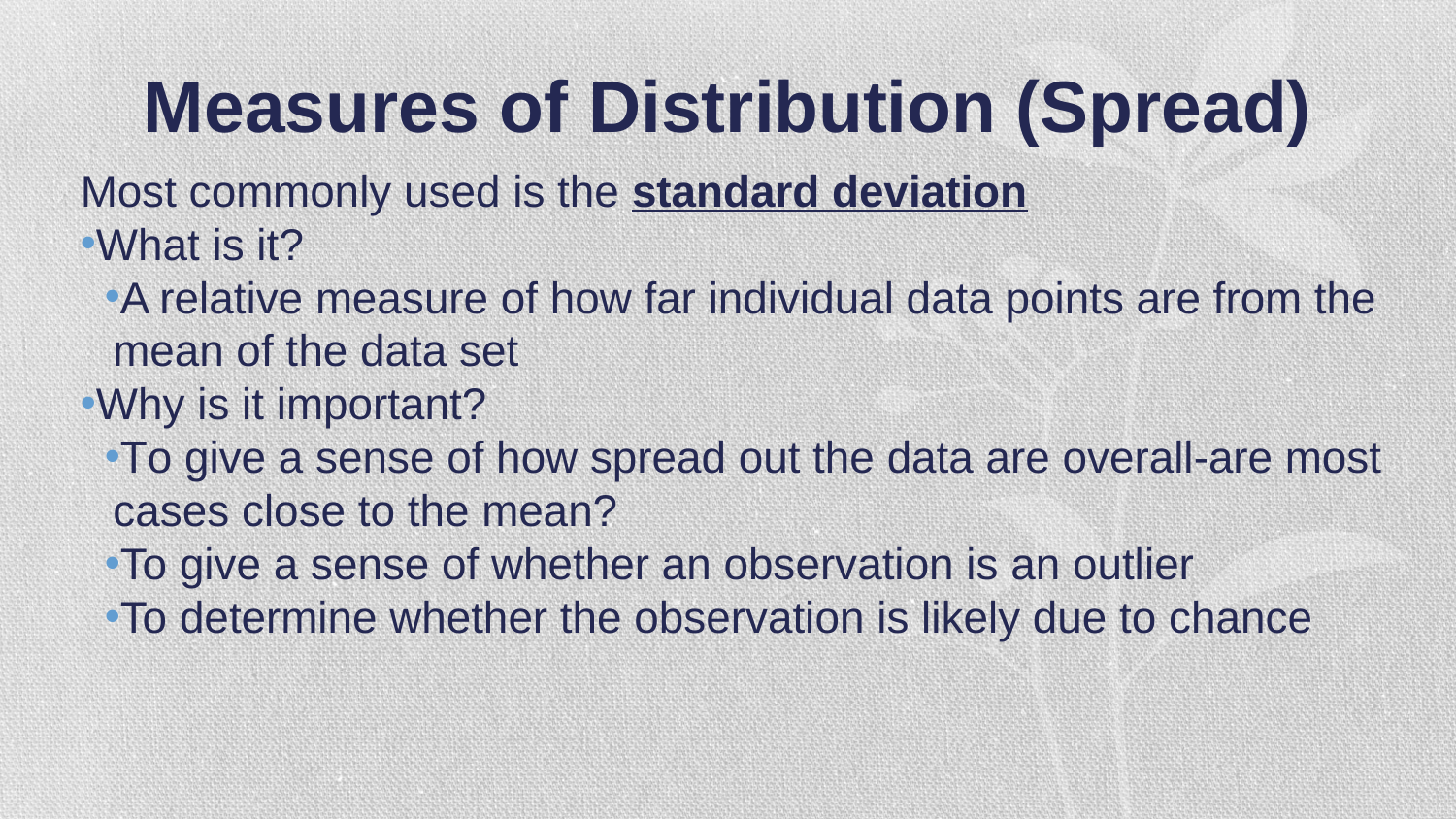

# Measures of Distribution (Spread)
Most commonly used is the standard deviation
What is it?
A relative measure of how far individual data points are from the mean of the data set
Why is it important?
To give a sense of how spread out the data are overall-are most cases close to the mean?
To give a sense of whether an observation is an outlier
To determine whether the observation is likely due to chance